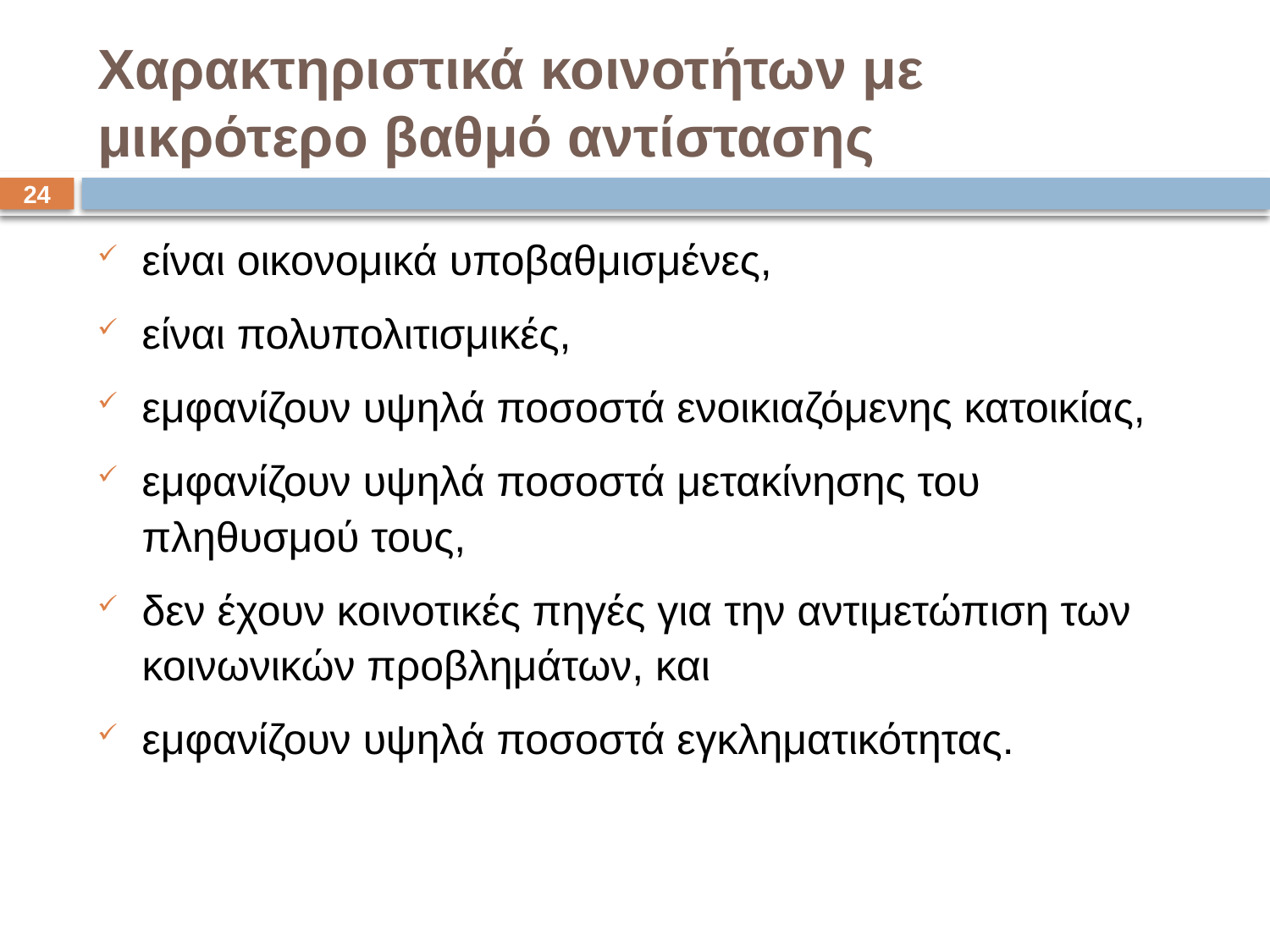

# Χαρακτηριστικά κοινοτήτων με μικρότερο βαθμό αντίστασης
24
είναι οικονομικά υποβαθμισμένες,
είναι πολυπολιτισμικές,
εμφανίζουν υψηλά ποσοστά ενοικιαζόμενης κατοικίας,
εμφανίζουν υψηλά ποσοστά μετακίνησης του πληθυσμού τους,
δεν έχουν κοινοτικές πηγές για την αντιμετώπιση των κοινωνικών προβλημάτων, και
εμφανίζουν υψηλά ποσοστά εγκληματικότητας.